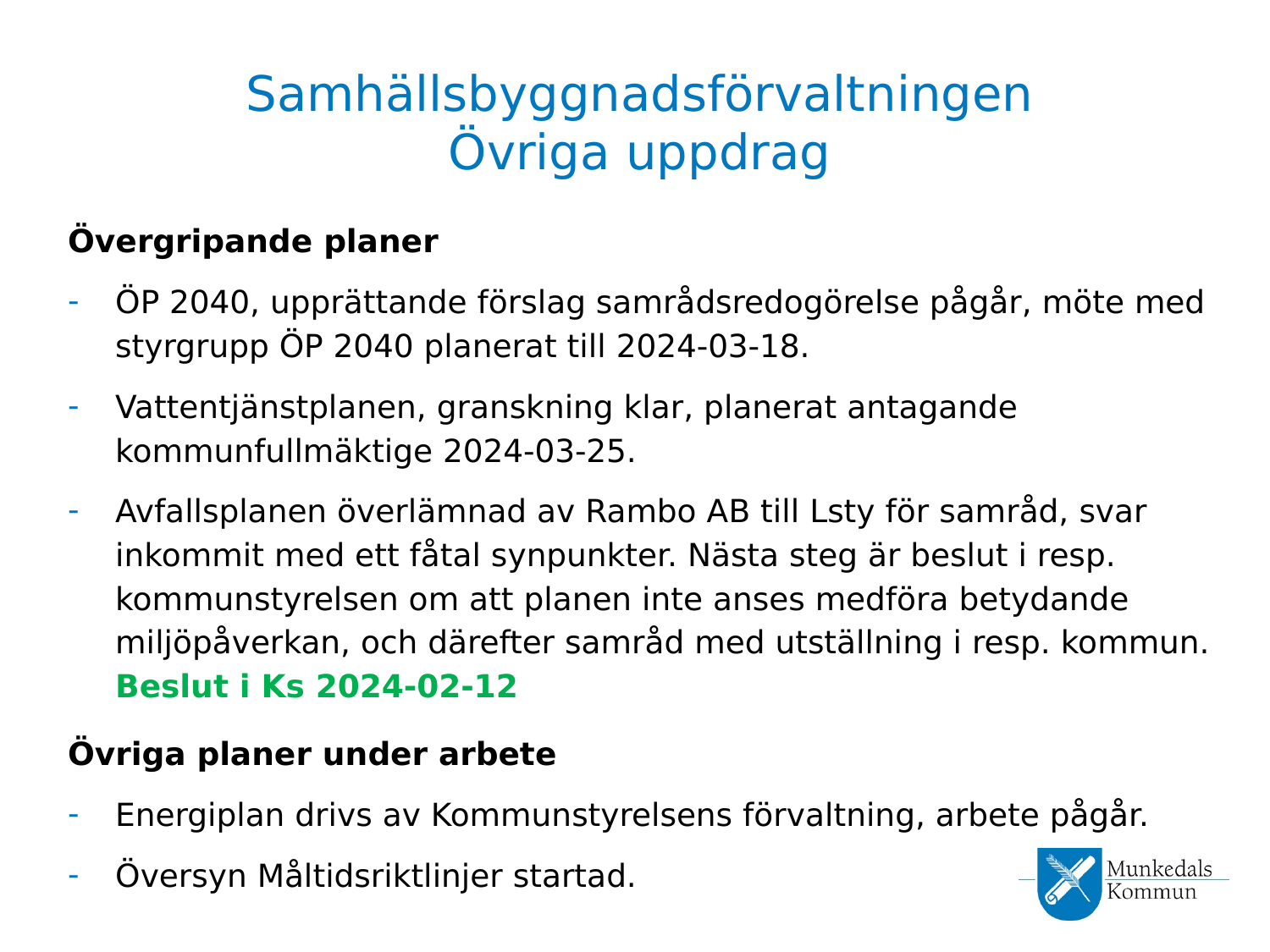

# Samhällsbyggnadsförvaltningen Övriga uppdrag

Övergripande planer
ÖP 2040, upprättande förslag samrådsredogörelse pågår, möte med styrgrupp ÖP 2040 planerat till 2024-03-18.
Vattentjänstplanen, granskning klar, planerat antagande kommunfullmäktige 2024-03-25.
Avfallsplanen överlämnad av Rambo AB till Lsty för samråd, svar inkommit med ett fåtal synpunkter. Nästa steg är beslut i resp. kommunstyrelsen om att planen inte anses medföra betydande miljöpåverkan, och därefter samråd med utställning i resp. kommun. Beslut i Ks 2024-02-12
Övriga planer under arbete
Energiplan drivs av Kommunstyrelsens förvaltning, arbete pågår.
Översyn Måltidsriktlinjer startad.